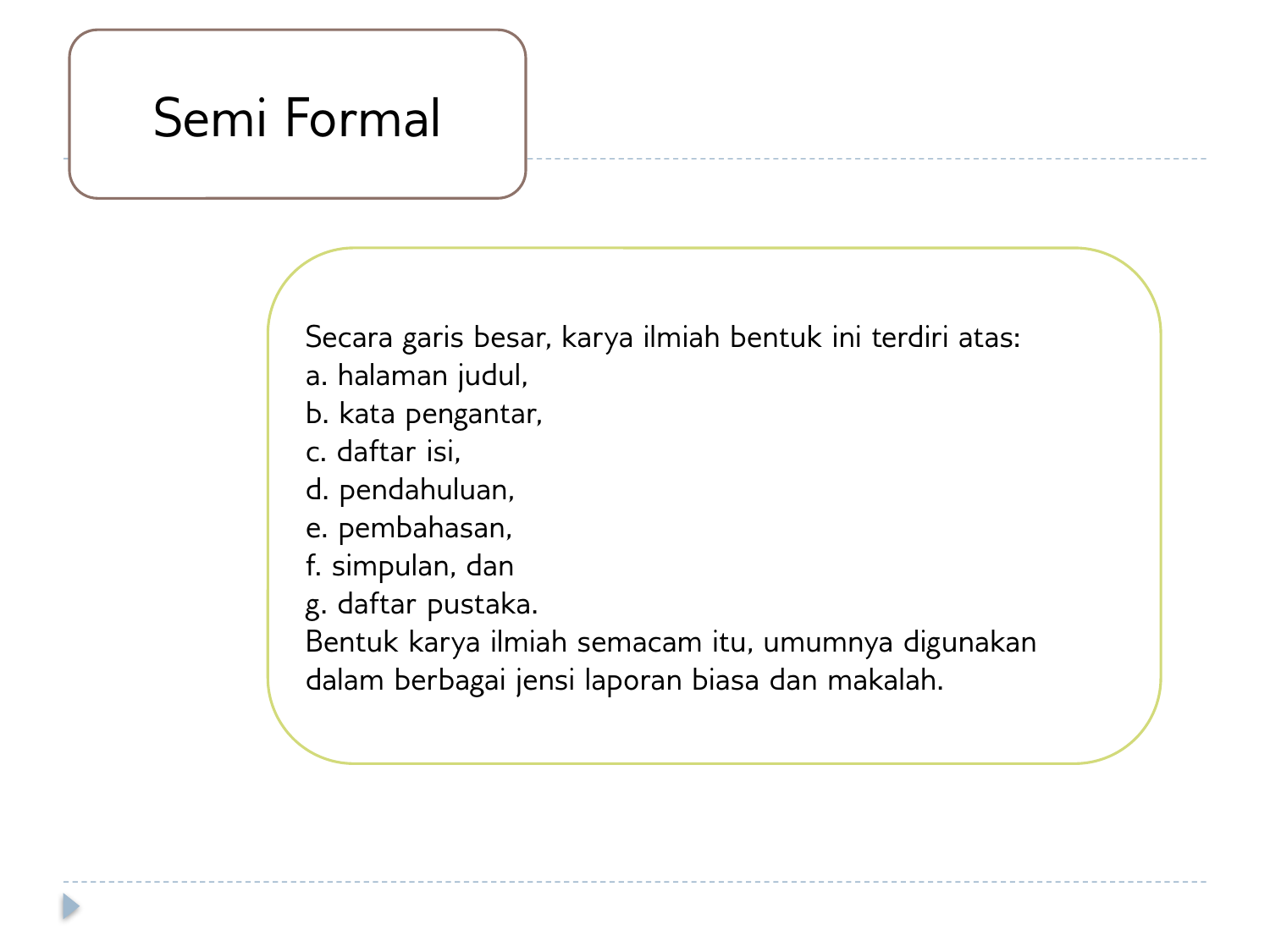

Semi Formal
Secara garis besar, karya ilmiah bentuk ini terdiri atas: 
a. halaman judul, 
b. kata pengantar, 
c. daftar isi, 
d. pendahuluan, 
e. pembahasan, 
f. simpulan, dan 
g. daftar pustaka. 
Bentuk karya ilmiah semacam itu, umumnya digunakan dalam berbagai jensi laporan biasa dan makalah.